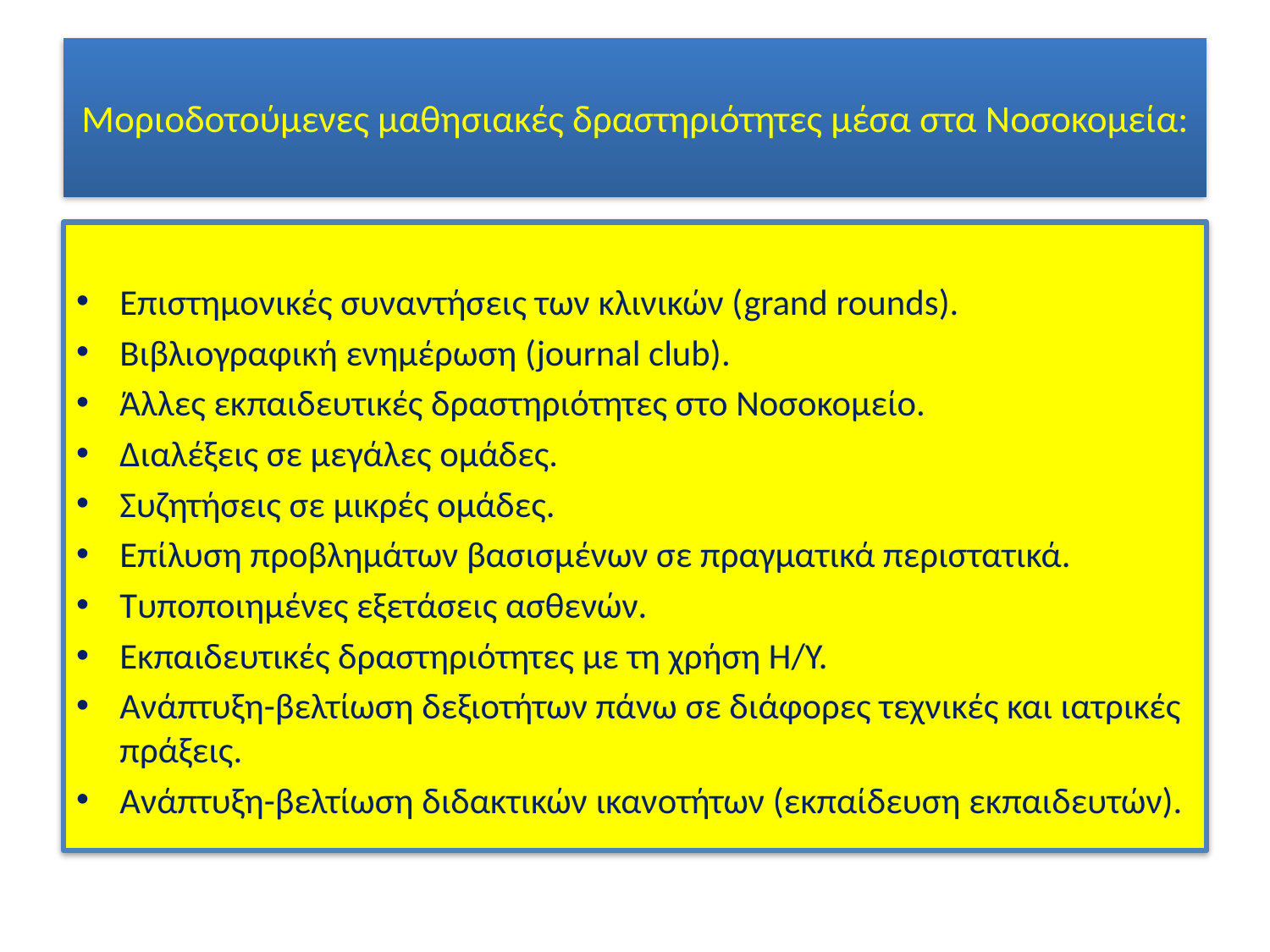

# Μοριοδοτούμενες μαθησιακές δραστηριότητες μέσα στα Νοσοκομεία:

Επιστημονικές συναντήσεις των κλινικών (grand rounds).
Βιβλιογραφική ενημέρωση (journal club).
Άλλες εκπαιδευτικές δραστηριότητες στο Νοσοκομείο.
Διαλέξεις σε μεγάλες ομάδες.
Συζητήσεις σε μικρές ομάδες.
Επίλυση προβλημάτων βασισμένων σε πραγματικά περιστατικά.
Τυποποιημένες εξετάσεις ασθενών.
Εκπαιδευτικές δραστηριότητες με τη χρήση Η/Υ.
Ανάπτυξη-βελτίωση δεξιοτήτων πάνω σε διάφορες τεχνικές και ιατρικές πράξεις.
Ανάπτυξη-βελτίωση διδακτικών ικανοτήτων (εκπαίδευση εκπαιδευτών).